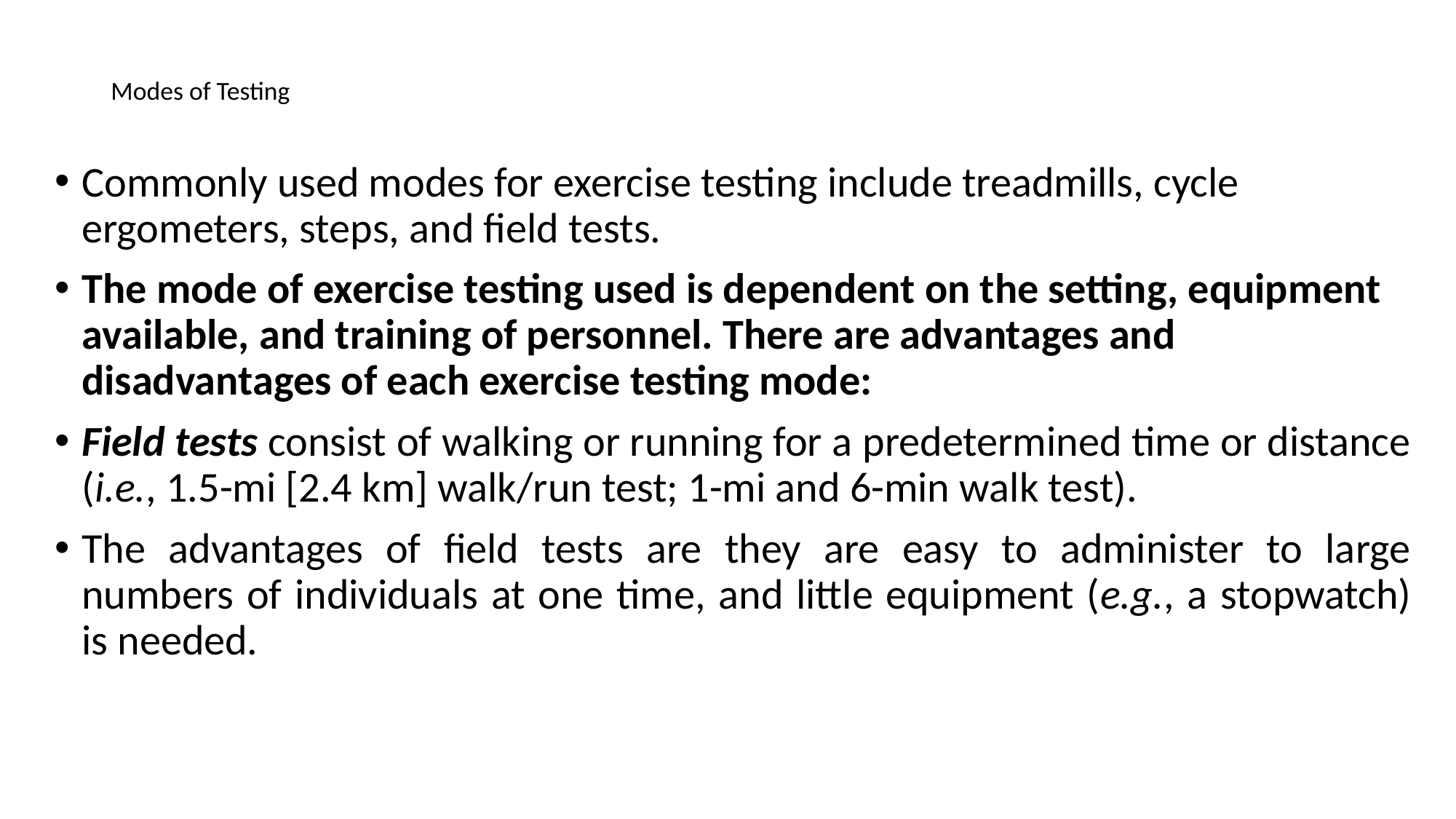

# Modes of Testing
Commonly used modes for exercise testing include treadmills, cycle ergometers, steps, and field tests.
The mode of exercise testing used is dependent on the setting, equipment available, and training of personnel. There are advantages and disadvantages of each exercise testing mode:
Field tests consist of walking or running for a predetermined time or distance (i.e., 1.5-mi [2.4 km] walk/run test; 1-mi and 6-min walk test).
The advantages of field tests are they are easy to administer to large numbers of individuals at one time, and little equipment (e.g., a stopwatch) is needed.